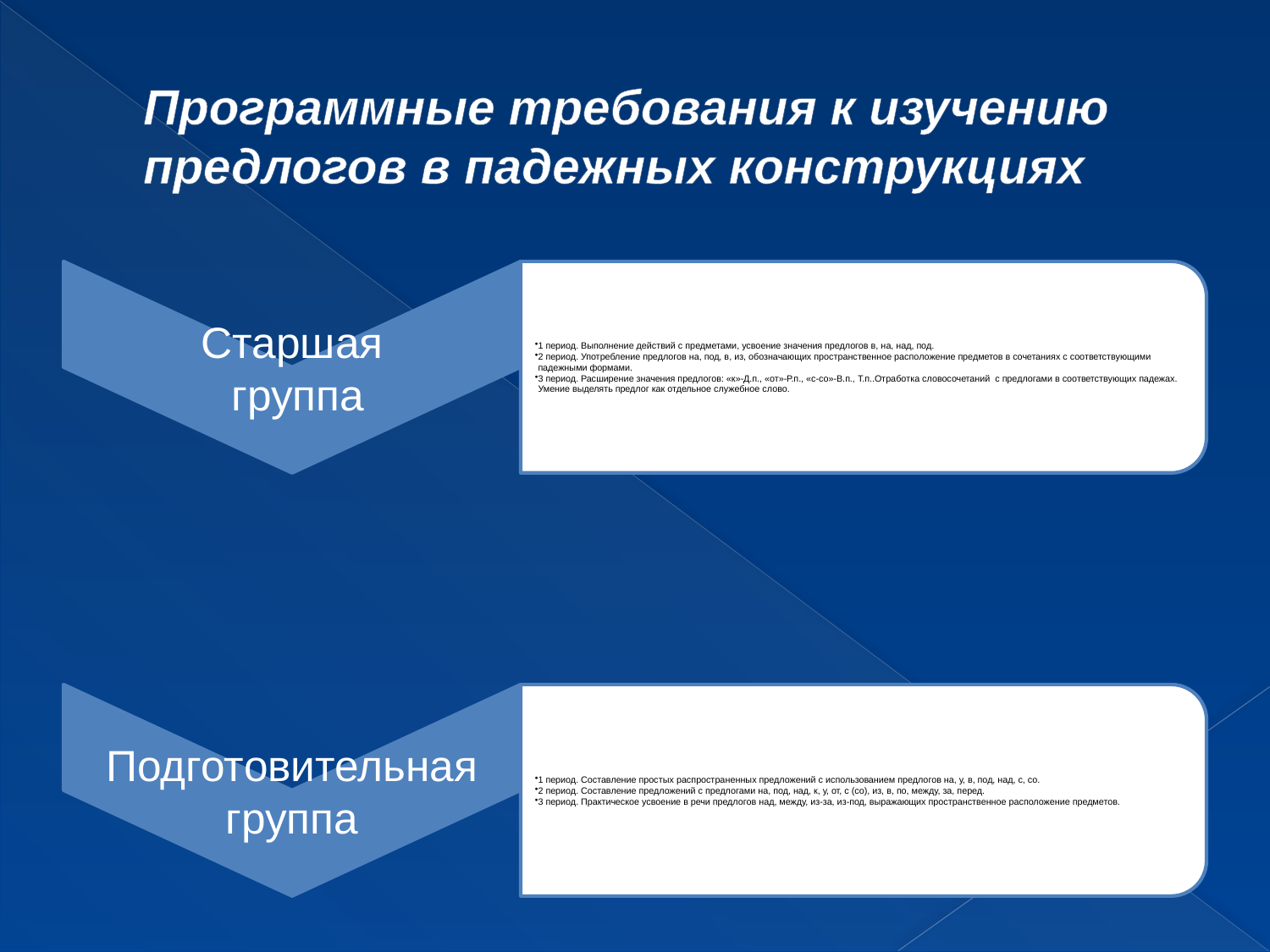

# Программные требования к изучению предлогов в падежных конструкциях
Старшая
 группа
1 период. Выполнение действий с предметами, усвоение значения предлогов в, на, над, под.
3 период. Расширение значения предлогов: «к»-Д.п., «от»-Р.п., «с-со»-В.п., Т.п..Отработка словосочетаний  с предлогами в соответствующих падежах. Умение выделять предлог как отдельное служебное слово.
Подготовительная группа
1 период. Составление простых распространенных предложений с использованием предлогов на, у, в, под, над, с, со.
3 период. Практическое усвоение в речи предлогов над, между, из-за, из-под, выражающих пространственное расположение предметов.
2 период. Употребление предлогов на, под, в, из, обозначающих пространственное расположение предметов в сочетаниях с соответствующими падежными формами.
2 период. Составление предложений с предлогами на, под, над, к, у, от, с (со), из, в, по, между, за, перед.